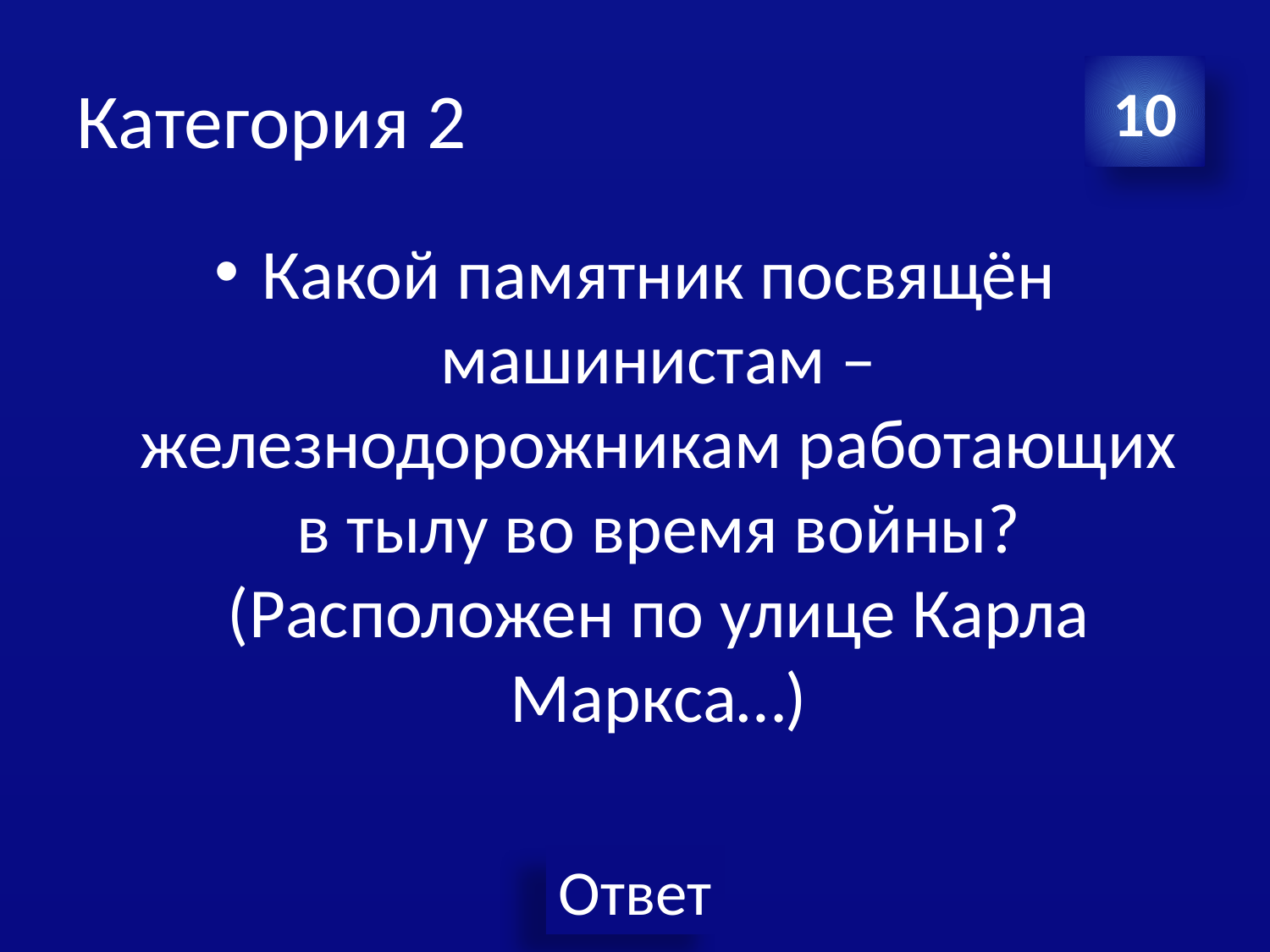

# Категория 2
10
Какой памятник посвящён машинистам – железнодорожникам работающих в тылу во время войны? (Расположен по улице Карла Маркса…)